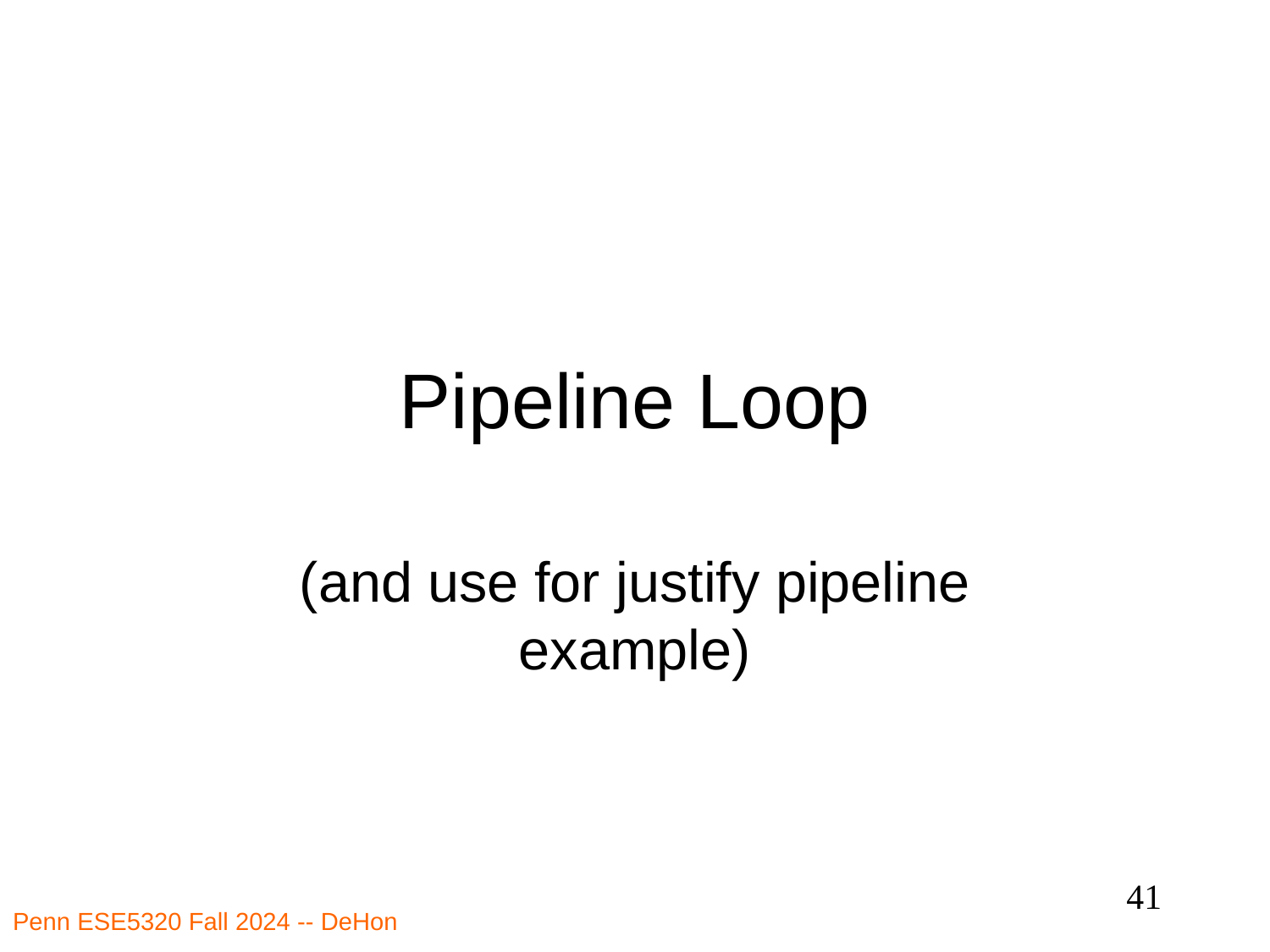

# Pipeline Loop
(and use for justify pipeline example)
41
Penn ESE5320 Fall 2024 -- DeHon